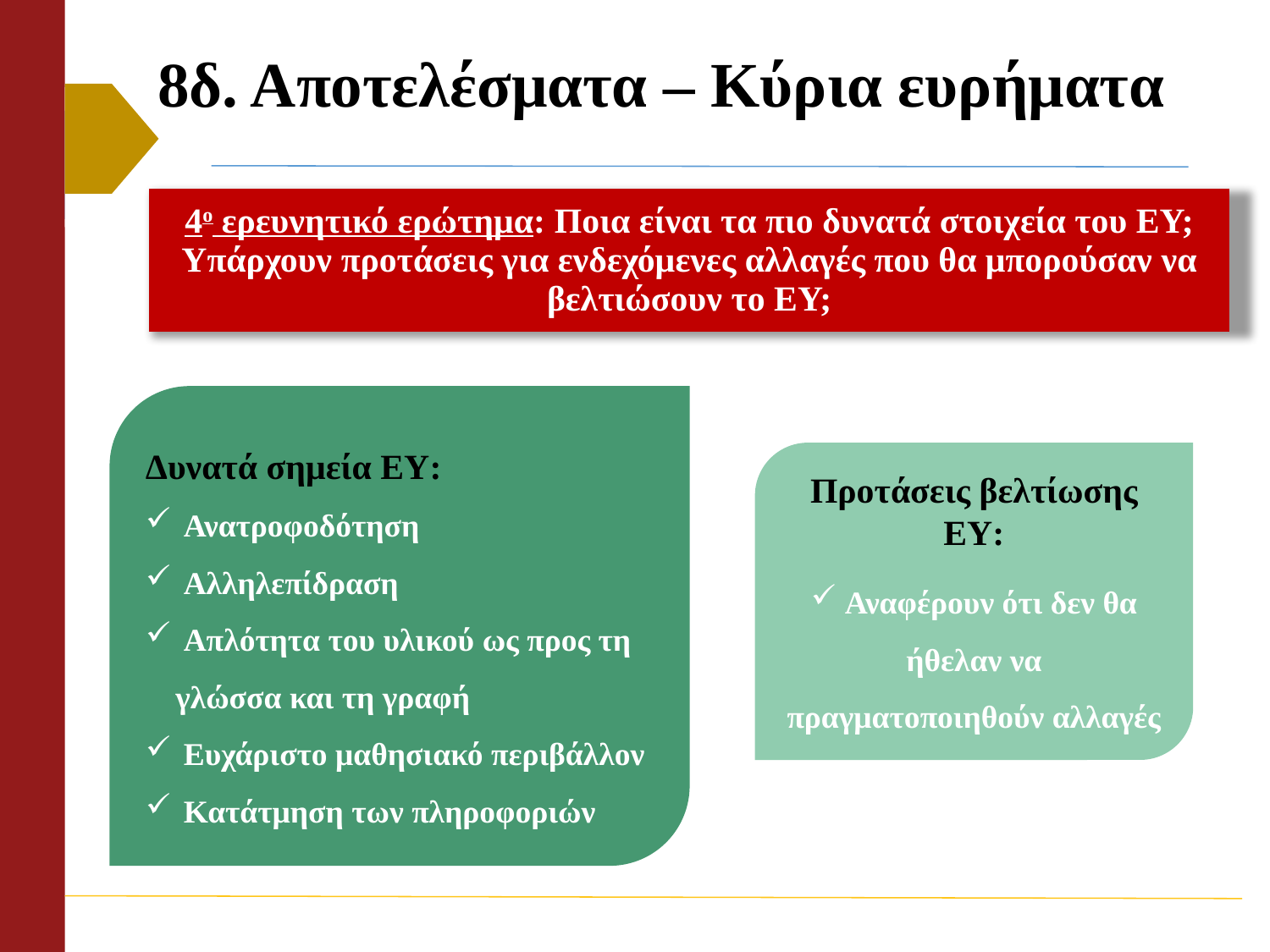

# 8δ. Αποτελέσματα – Κύρια ευρήματα
| 4ο ερευνητικό ερώτημα: Ποια είναι τα πιο δυνατά στοιχεία του ΕΥ; Υπάρχουν προτάσεις για ενδεχόμενες αλλαγές που θα μπορούσαν να βελτιώσουν το ΕΥ; |
| --- |
Δυνατά σημεία ΕΥ:
 Ανατροφοδότηση
 Αλληλεπίδραση
 Απλότητα του υλικού ως προς τη γλώσσα και τη γραφή
 Ευχάριστο μαθησιακό περιβάλλον
 Κατάτμηση των πληροφοριών
Προτάσεις βελτίωσης ΕΥ:
 Αναφέρουν ότι δεν θα ήθελαν να πραγματοποιηθούν αλλαγές